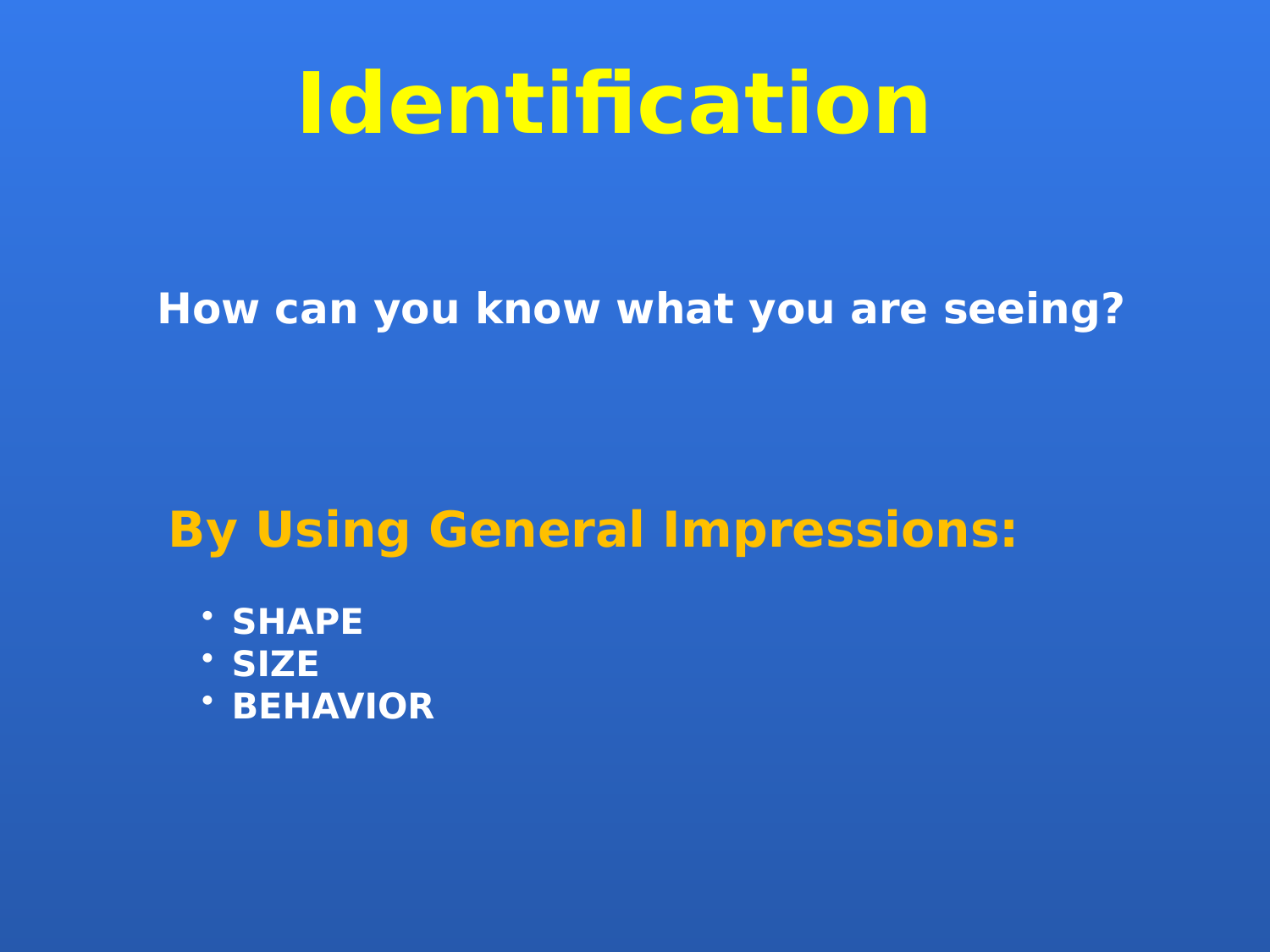

Identification
How can you know what you are seeing?
By Using General Impressions:

SHAPE
SIZE
BEHAVIOR